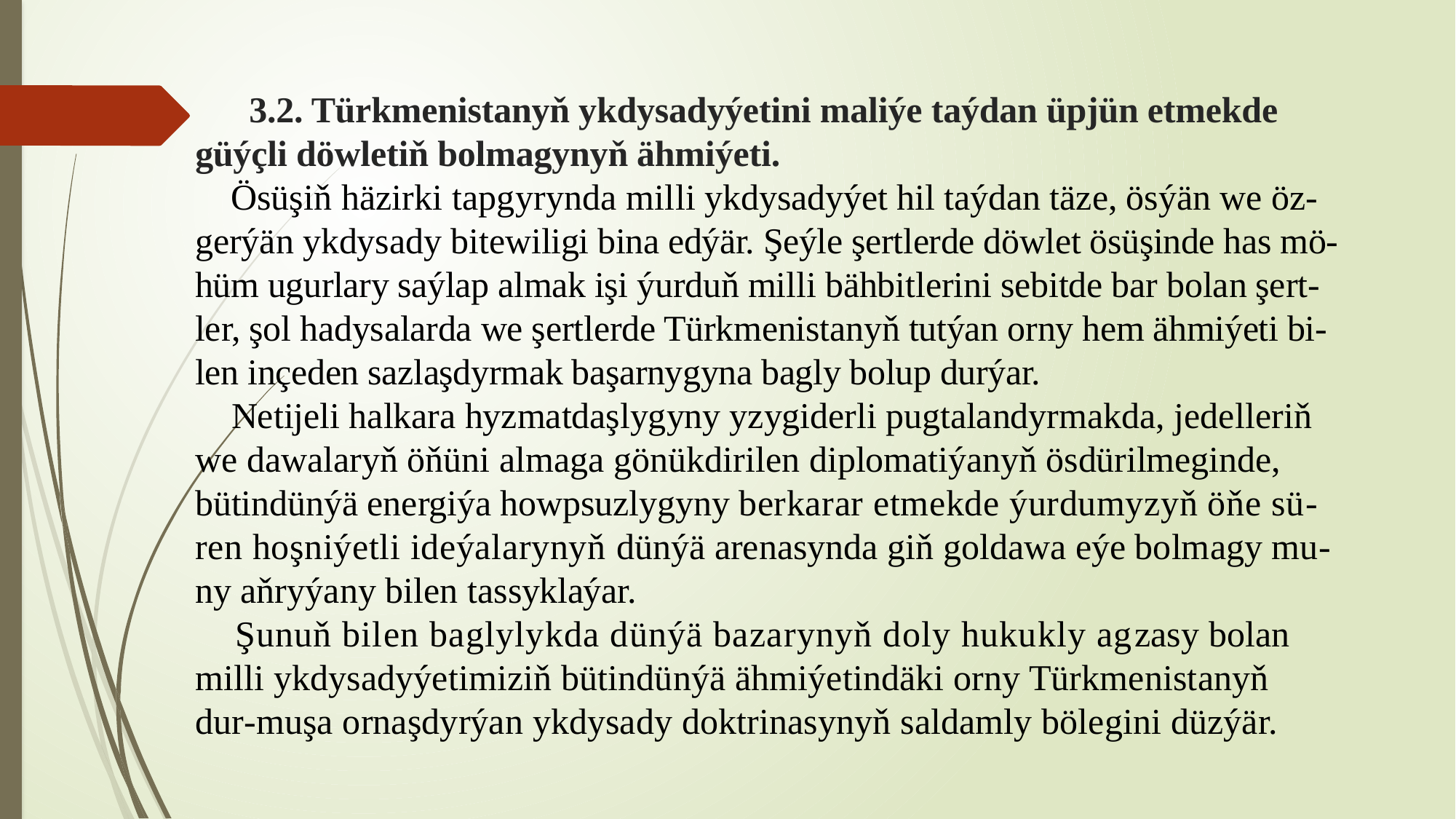

# 3.2. Türkmenistanyň ykdysadyýetini maliýe taýdan üpjün etmekde güýçli döwletiň bolmagynyň ähmiýeti. Ösüşiň häzirki tapgyrynda milli ykdysadyýet hil taýdan täze, ösýän we öz-gerýän ykdysady bitewiligi bina edýär. Şeýle şertlerde döwlet ösüşinde has mö-hüm ugurlary saýlap almak işi ýurduň milli bähbitlerini sebitde bar bolan şert-ler, şol hadysalarda we şertlerde Türkmenistanyň tutýan orny hem ähmiýeti bi-len inçeden sazlaşdyrmak başarnygyna bagly bolup durýar. Netijeli halkara hyzmatdaşlygyny yzygiderli pugtalandyrmakda, jedelleriň we dawalaryň öňüni almaga gönükdirilen diplomatiýanyň ösdürilmeginde, bütindünýä energiýa howpsuzlygyny berkarar etmekde ýurdumyzyň öňe sü-ren hoşniýetli ideýalarynyň dünýä arenasynda giň goldawa eýe bolmagy mu-ny aňryýany bilen tassyklaýar. Şunuň bilen baglylykda dünýä bazarynyň doly hukukly agzasy bolan milli ykdysadyýetimiziň bütindünýä ähmiýetindäki orny Türkmenistanyň dur-muşa ornaşdyrýan ykdysady doktrinasynyň saldamly bölegini düzýär.